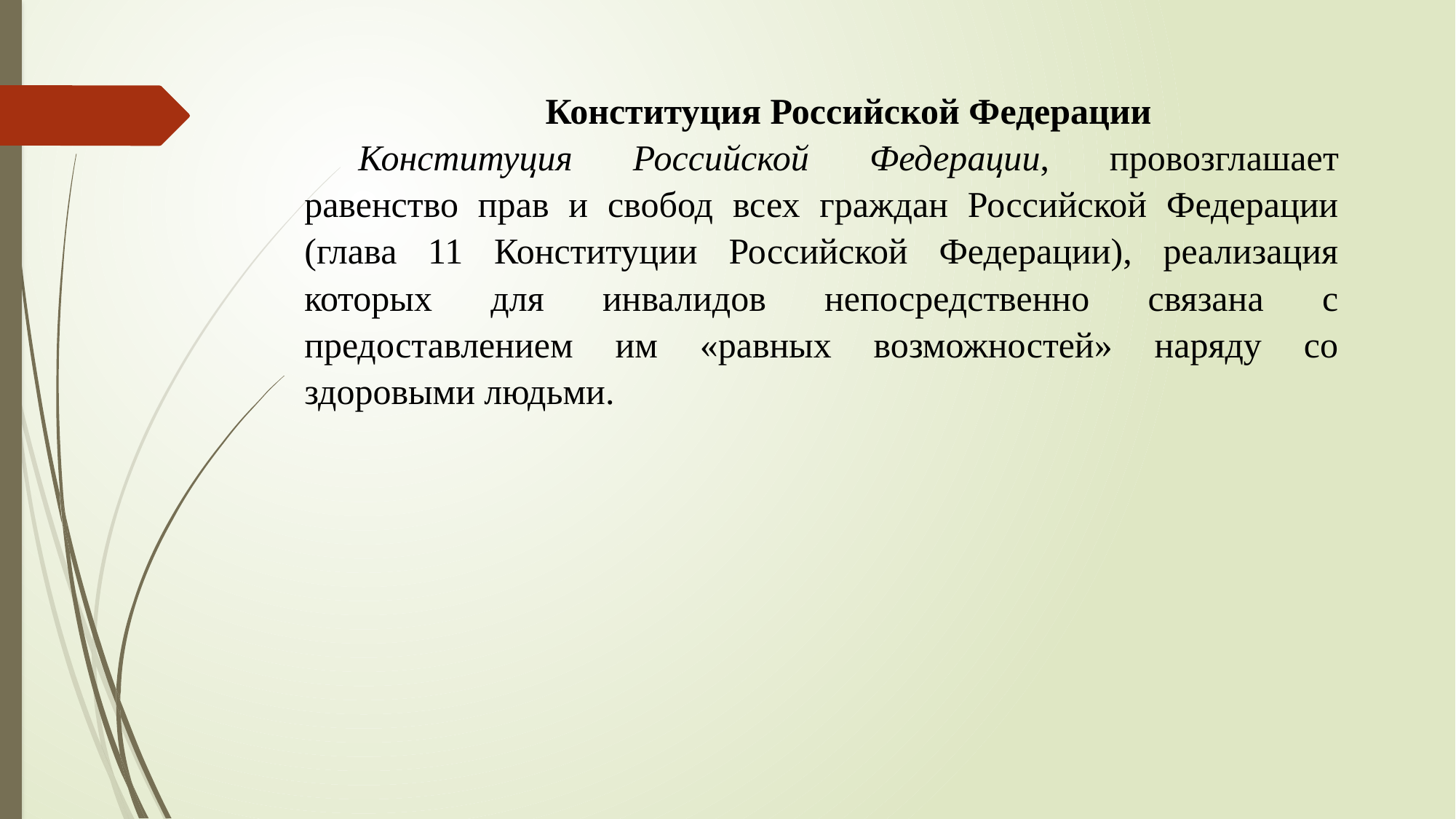

Конституция Российской Федерации
Конституция Российской Федерации, провозглашает равенство прав и свобод всех граждан Российской Федерации (глава 11 Конституции Российской Федерации), реализация которых для инвалидов непосредственно связана с предоставлением им «равных возможностей» наряду со здоровыми людьми.